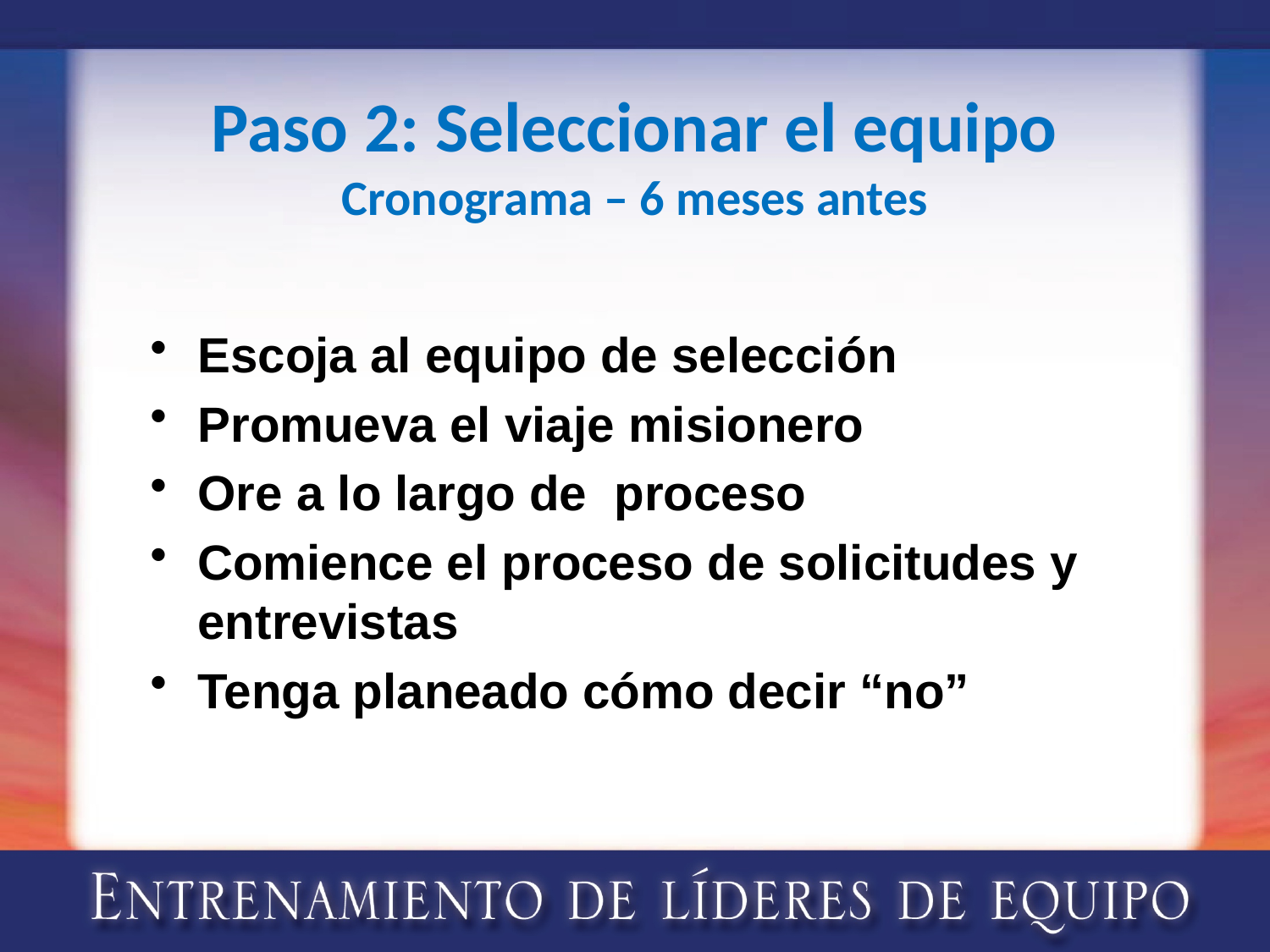

# Paso 2: Seleccionar el equipo Cronograma – 6 meses antes

Escoja al equipo de selección
Promueva el viaje misionero
Ore a lo largo de  proceso
Comience el proceso de solicitudes y entrevistas
Tenga planeado cómo decir “no”